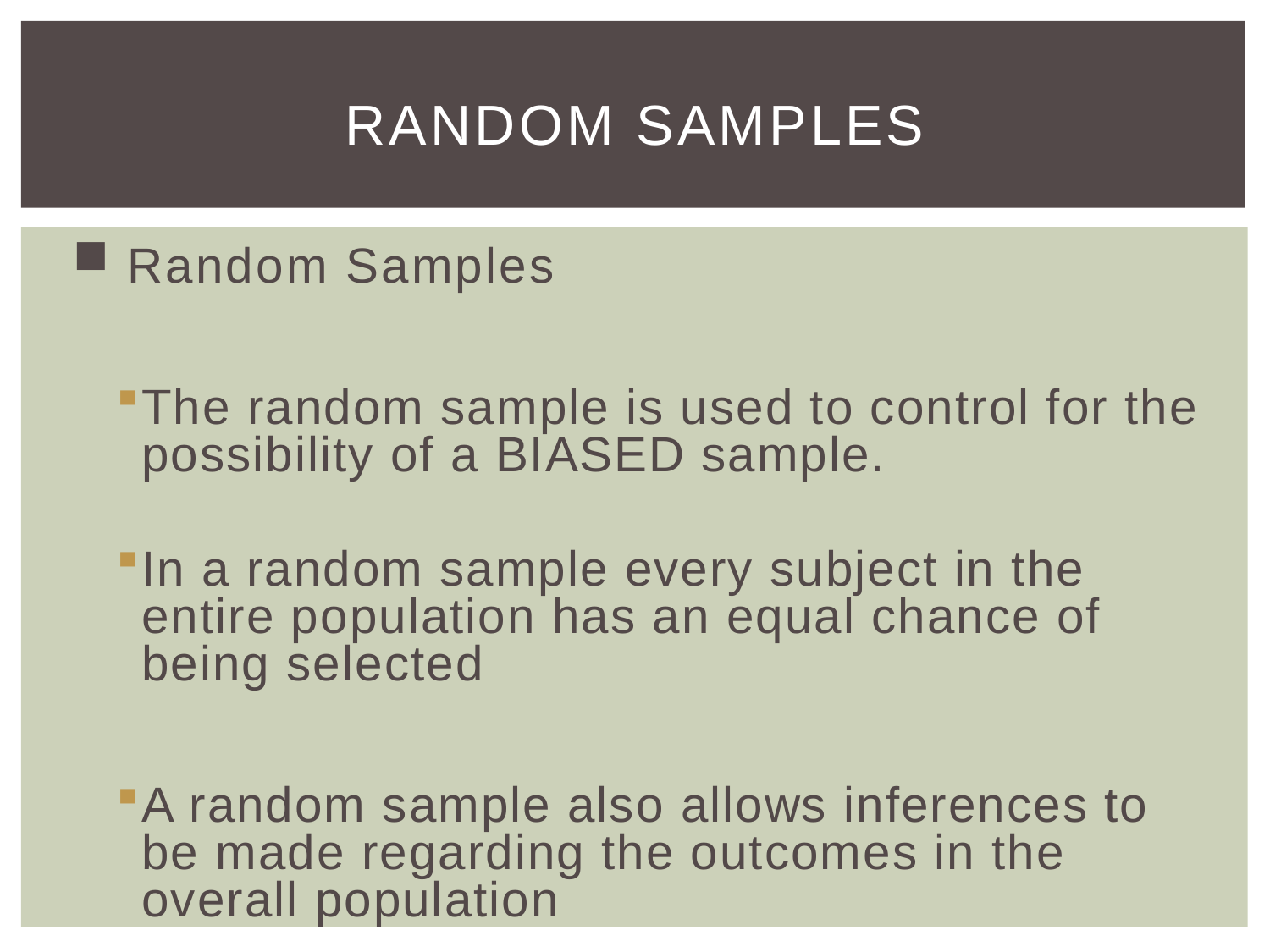

# Random samples
 Random Samples

The random sample is used to control for the possibility of a BIASED sample.

In a random sample every subject in the entire population has an equal chance of being selected

A random sample also allows inferences to be made regarding the outcomes in the overall population